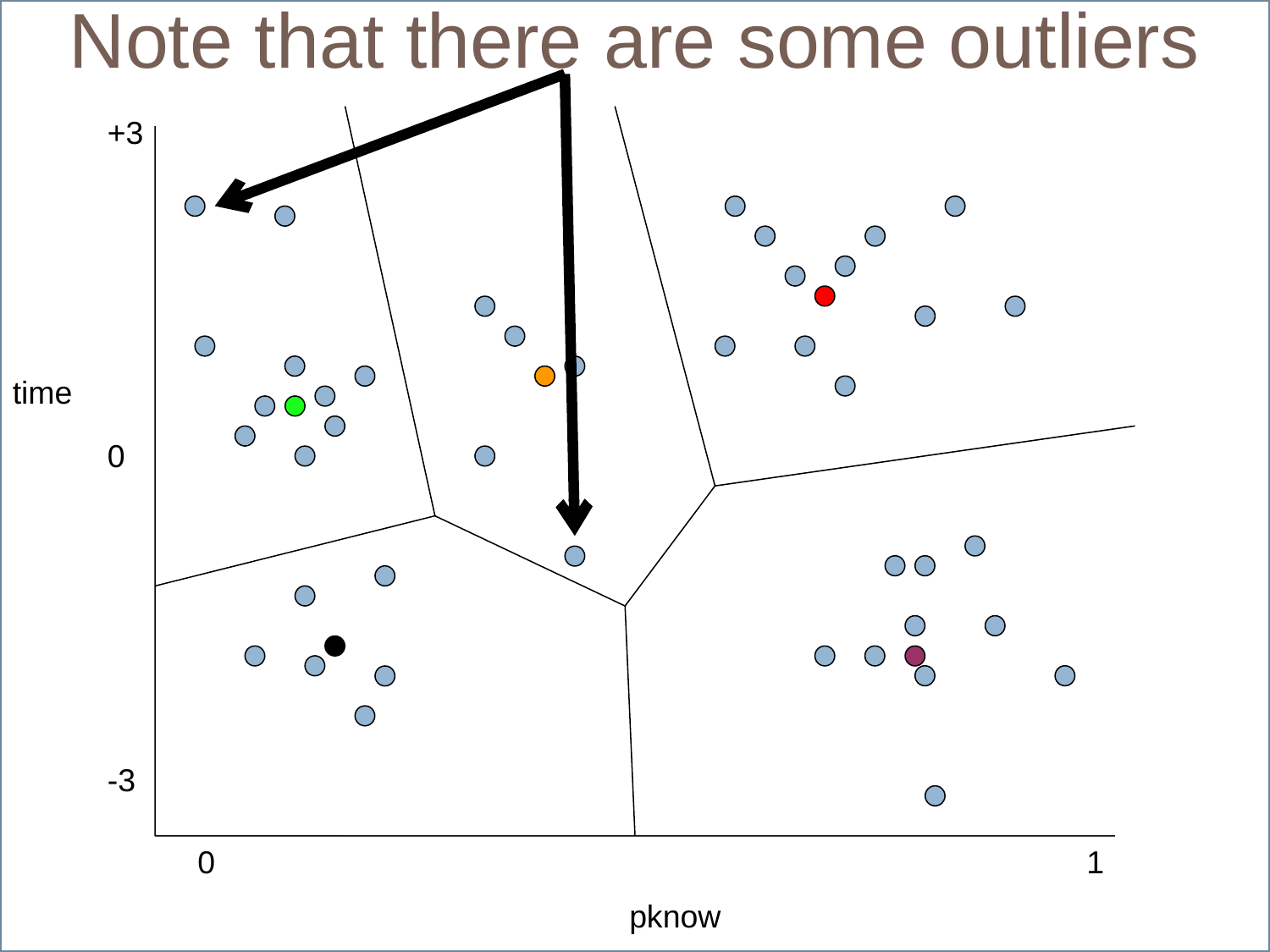

# Note that there are some outliers
+3

0

-3

time

0							1
pknow